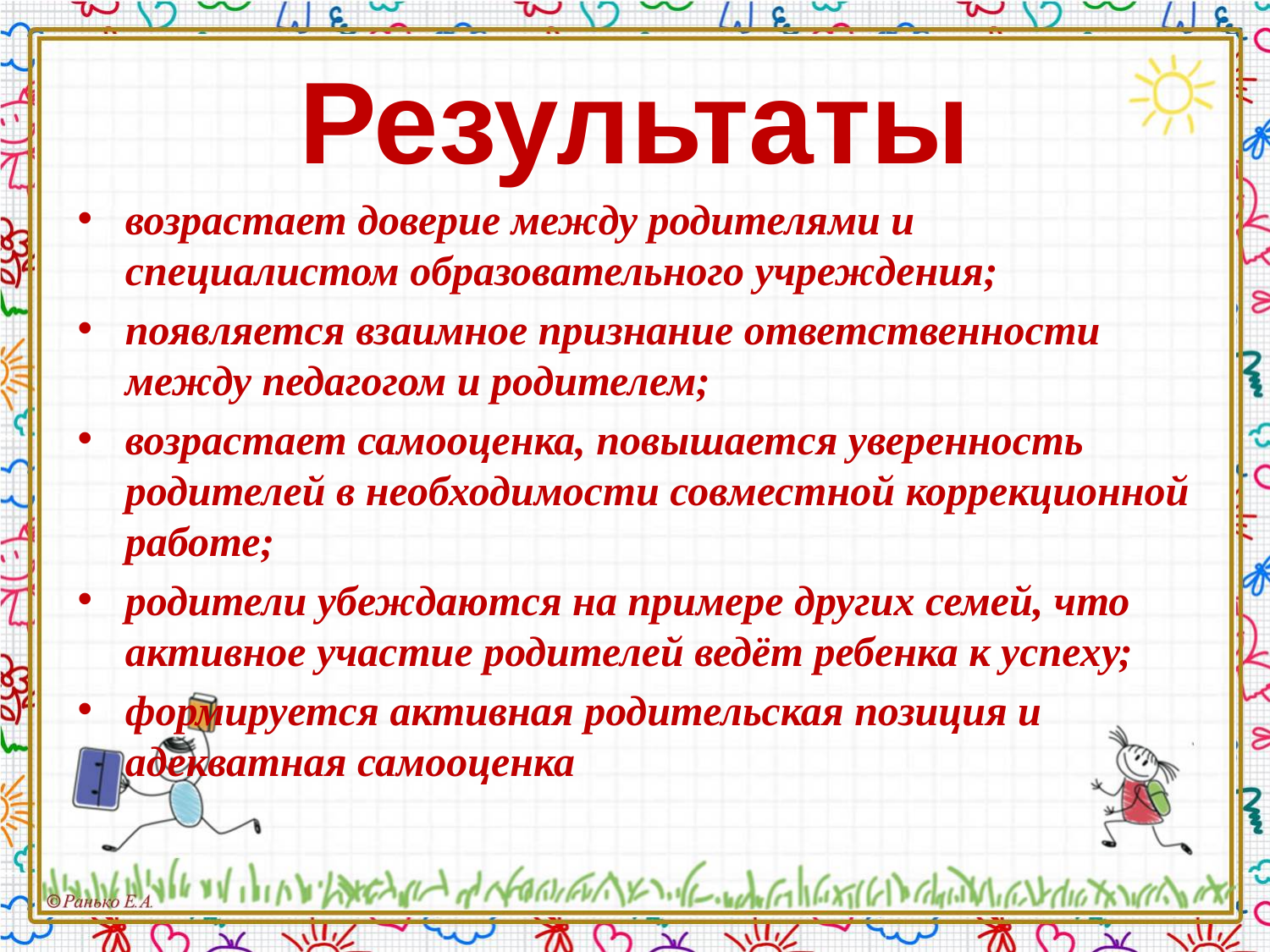

# Результаты
возрастает доверие между родителями и специалистом образовательного учреждения;
появляется взаимное признание ответственности между педагогом и родителем;
возрастает самооценка, повышается уверенность родителей в необходимости совместной коррекционной работе;
родители убеждаются на примере других семей, что активное участие родителей ведёт ребенка к успеху;
формируется активная родительская позиция и адекватная самооценка